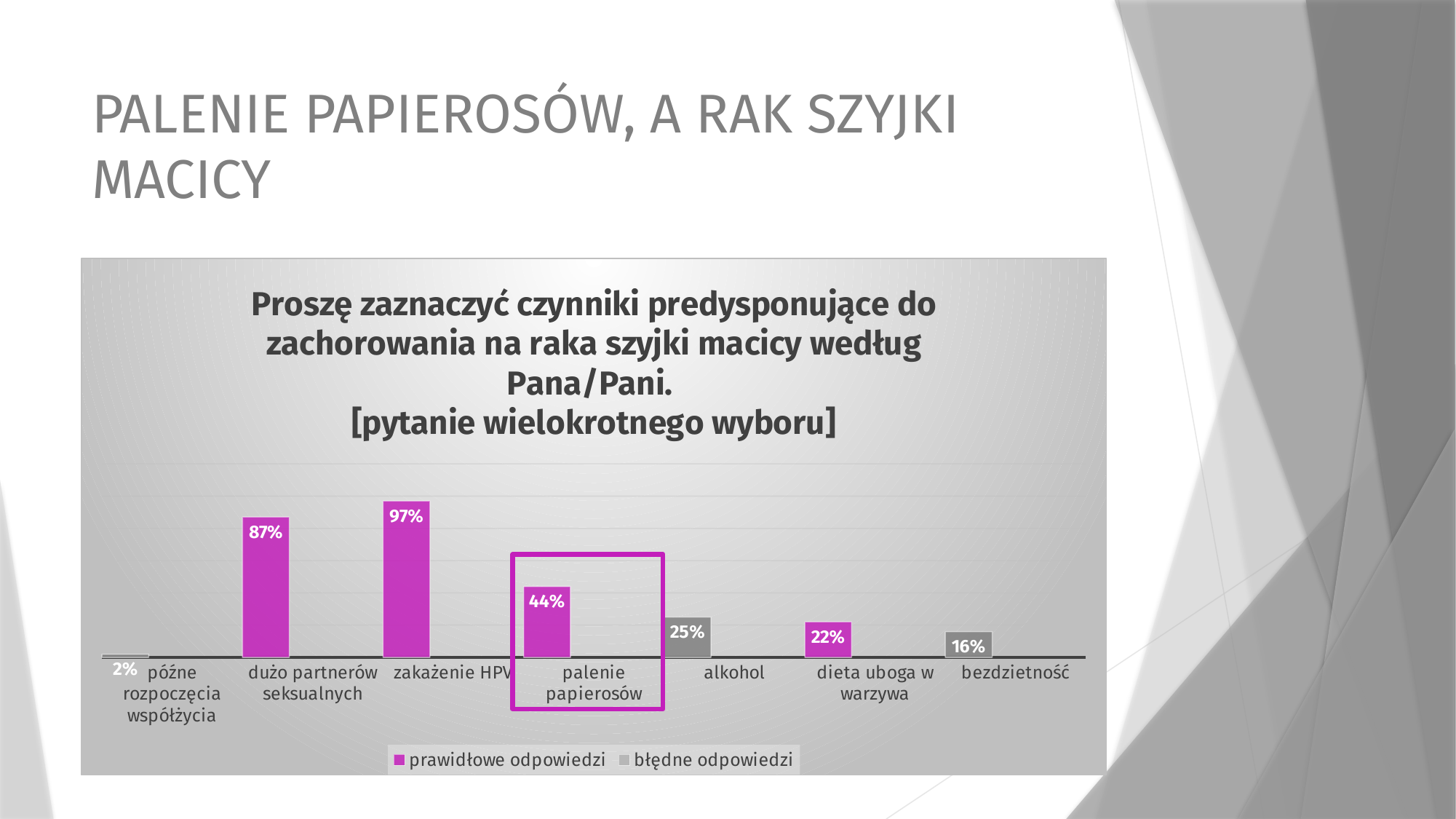

# PALENIE PAPIEROSÓW, A RAK SZYJKI MACICY

### Chart: Proszę zaznaczyć czynniki predysponujące do zachorowania na raka szyjki macicy według Pana/Pani.
[pytanie wielokrotnego wyboru]

| Category | prawidłowe odpowiedzi | błędne odpowiedzi | Kolumna2 |
|---|---|---|---|
| późne rozpoczęcia współżycia | 0.02 | None | None |
| dużo partnerów seksualnych | 0.87 | None | None |
| zakażenie HPV | 0.97 | None | None |
| palenie papierosów | 0.44 | None | None |
| alkohol | 0.25 | None | None |
| dieta uboga w warzywa | 0.22 | None | None |
| bezdzietność | 0.16 | None | None |